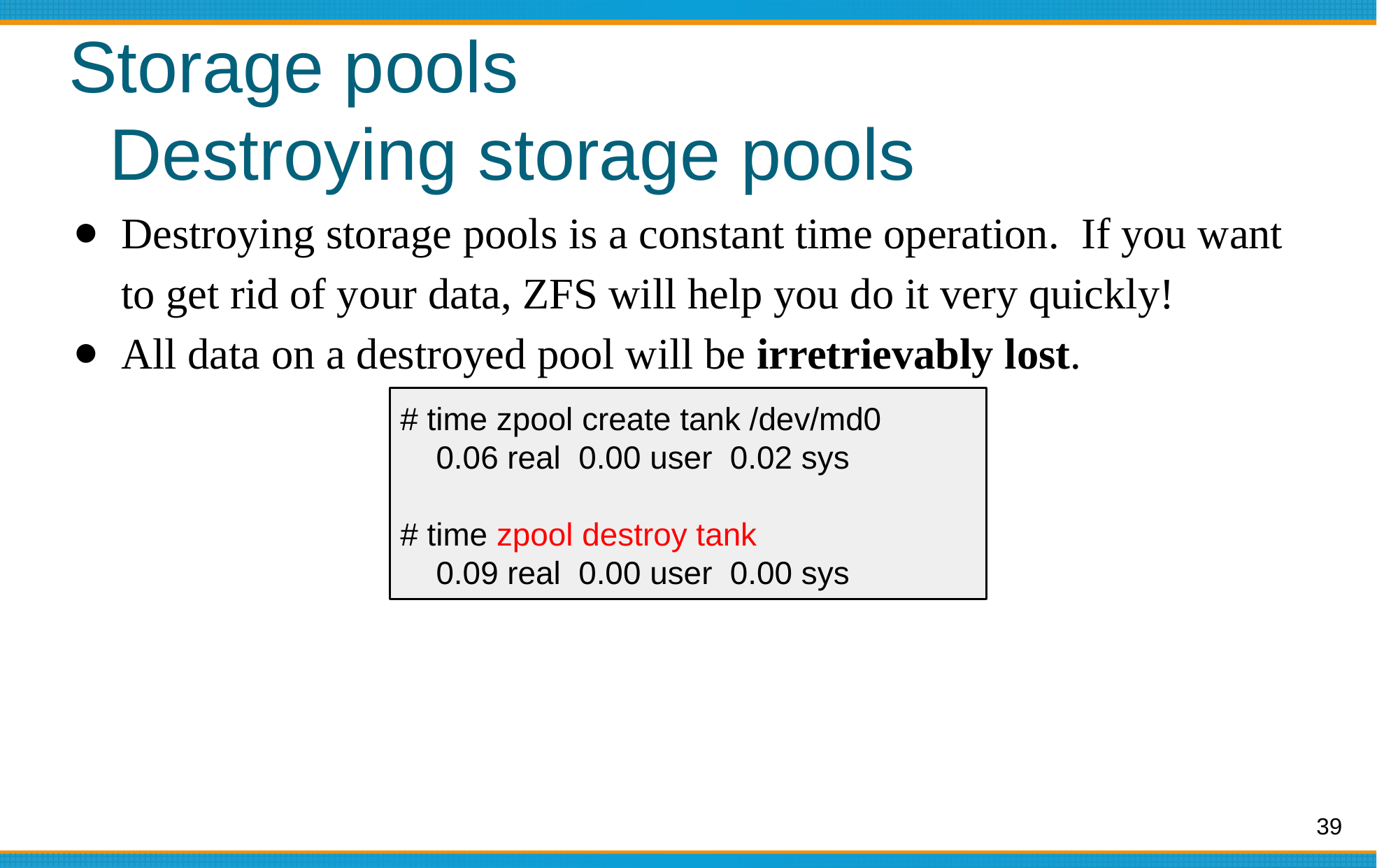

# Storage pools
  Destroying storage pools
Destroying storage pools is a constant time operation.  If you want to get rid of your data, ZFS will help you do it very quickly!
All data on a destroyed pool will be irretrievably lost.
# time zpool create tank /dev/md0
    0.06 real  0.00 user  0.02 sys

# time zpool destroy tank
    0.09 real  0.00 user  0.00 sys

39